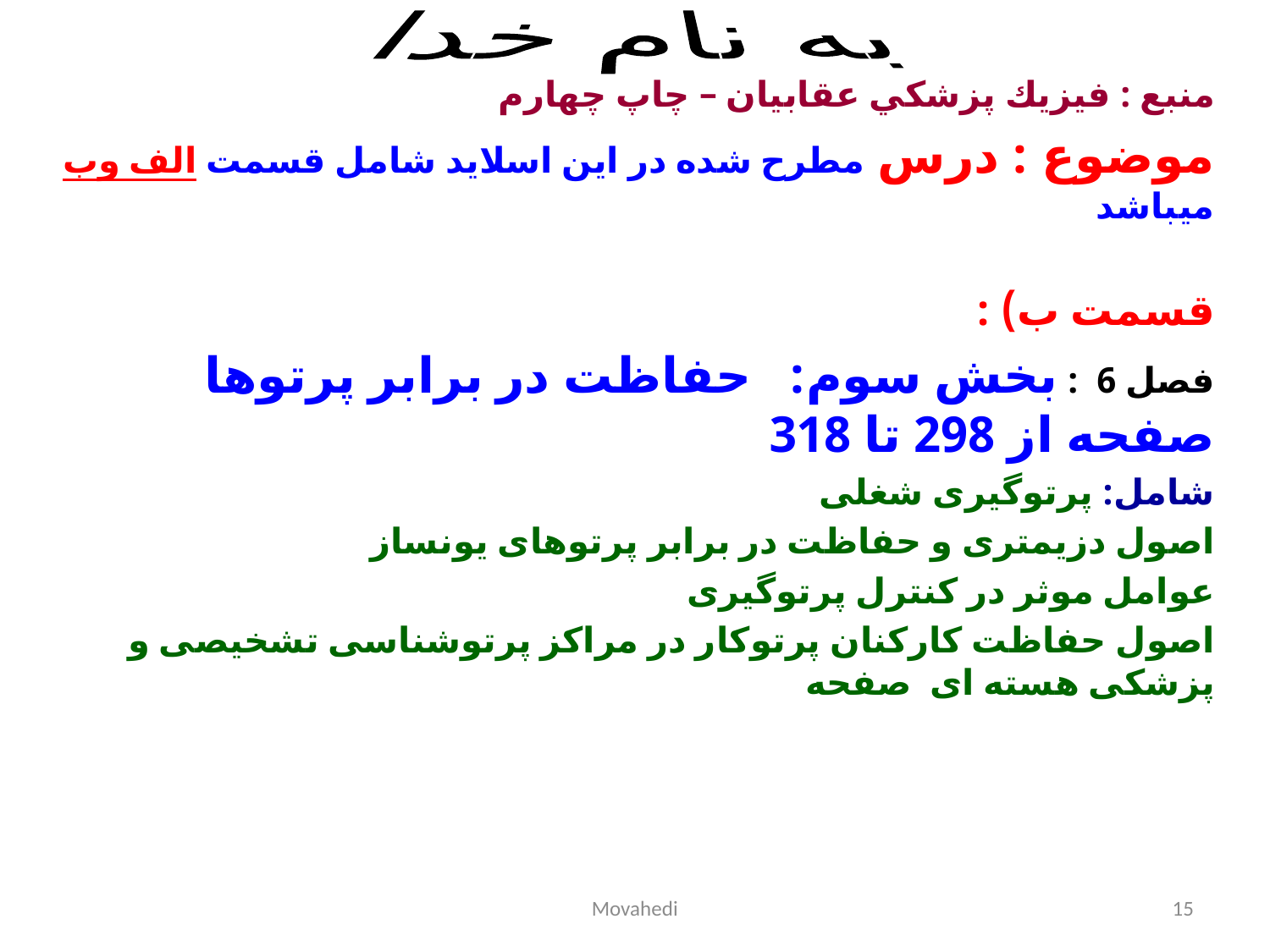

به نام خدا
منبع : فيزيك پزشكي عقابیان – چاپ چهارم
موضوع : درس مطرح شده در این اسلاید شامل قسمت الف وب میباشد

قسمت ب) :
فصل 6  : بخش سوم:   حفاظت در برابر پرتوها   صفحه از 298 تا 318
شامل: پرتوگیری شغلی
اصول دزیمتری و حفاظت در برابر پرتوهای یونساز
عوامل موثر در کنترل پرتوگیری
اصول حفاظت کارکنان پرتوکار در مراکز پرتوشناسی تشخیصی و پزشکی هسته ای  صفحه
Movahedi
15